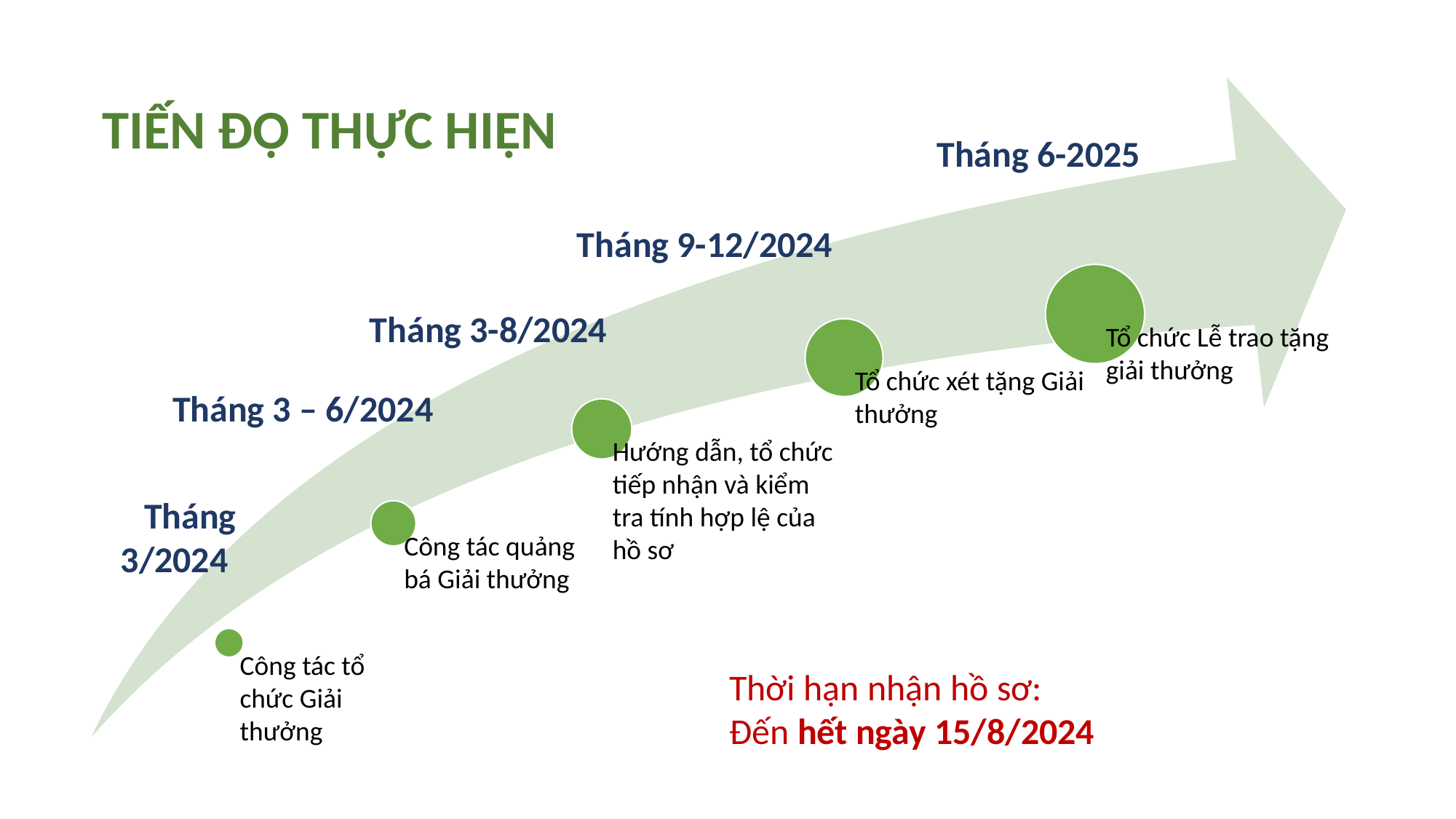

Công tác tổ chức Giải thưởng
Hướng dẫn, tổ chức tiếp nhận và kiểm tra tính hợp lệ của hồ sơ
Công tác quảng bá Giải thưởng
TIẾN ĐỘ THỰC HIỆN

Tháng 6-2025
Tháng 9-12/2024
Tháng 3-8/2024
Tháng 3 – 6/2024
Tháng 3/2024
Thời hạn nhận hồ sơ:
Đến hết ngày 15/8/2024